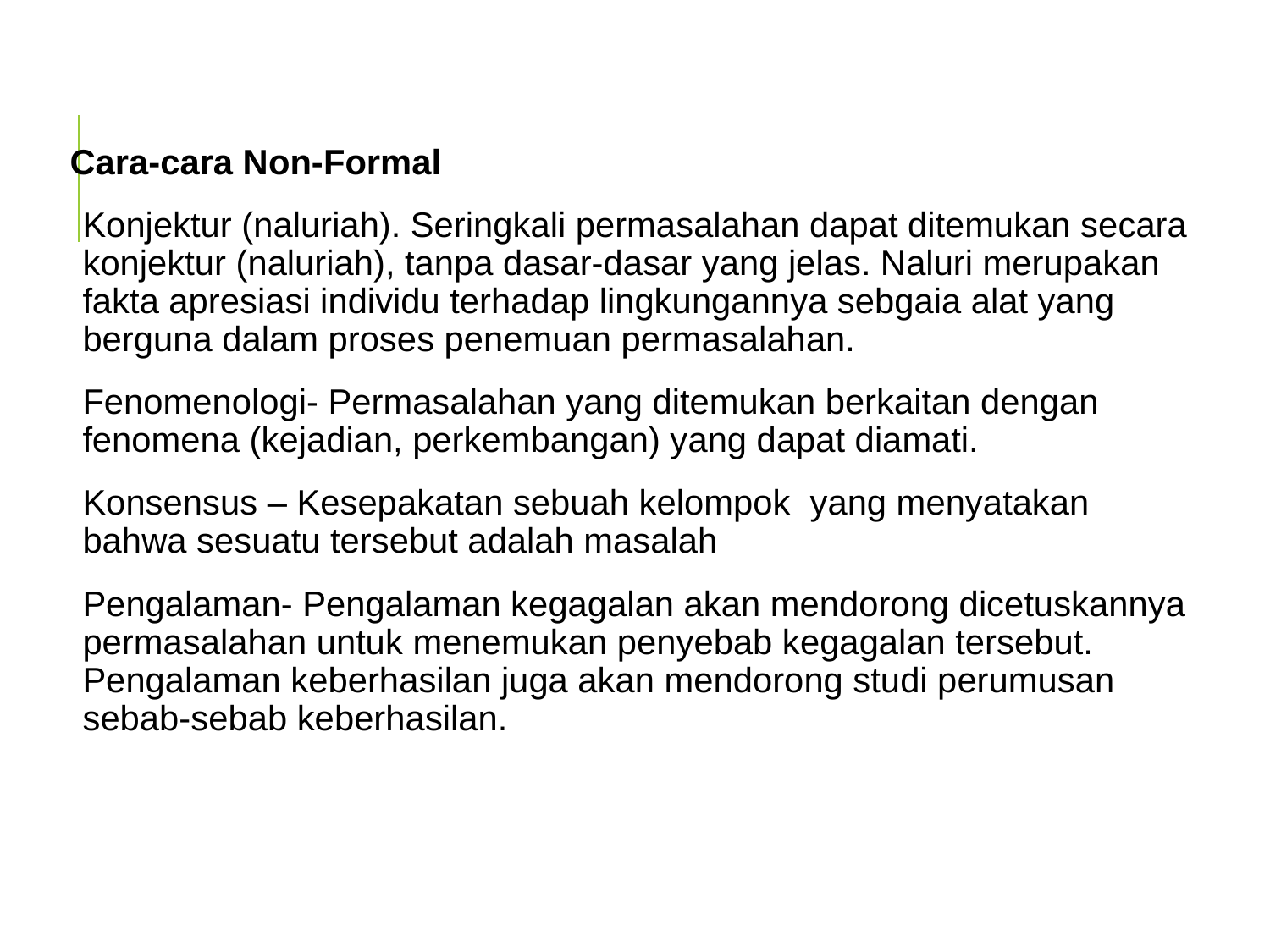

Cara-cara Non-Formal
Konjektur (naluriah). Seringkali permasalahan dapat ditemukan secara konjektur (naluriah), tanpa dasar-dasar yang jelas. Naluri merupakan fakta apresiasi individu terhadap lingkungannya sebgaia alat yang berguna dalam proses penemuan permasalahan.
Fenomenologi- Permasalahan yang ditemukan berkaitan dengan fenomena (kejadian, perkembangan) yang dapat diamati.
Konsensus – Kesepakatan sebuah kelompok  yang menyatakan bahwa sesuatu tersebut adalah masalah
Pengalaman- Pengalaman kegagalan akan mendorong dicetuskannya permasalahan untuk menemukan penyebab kegagalan tersebut. Pengalaman keberhasilan juga akan mendorong studi perumusan sebab-sebab keberhasilan.